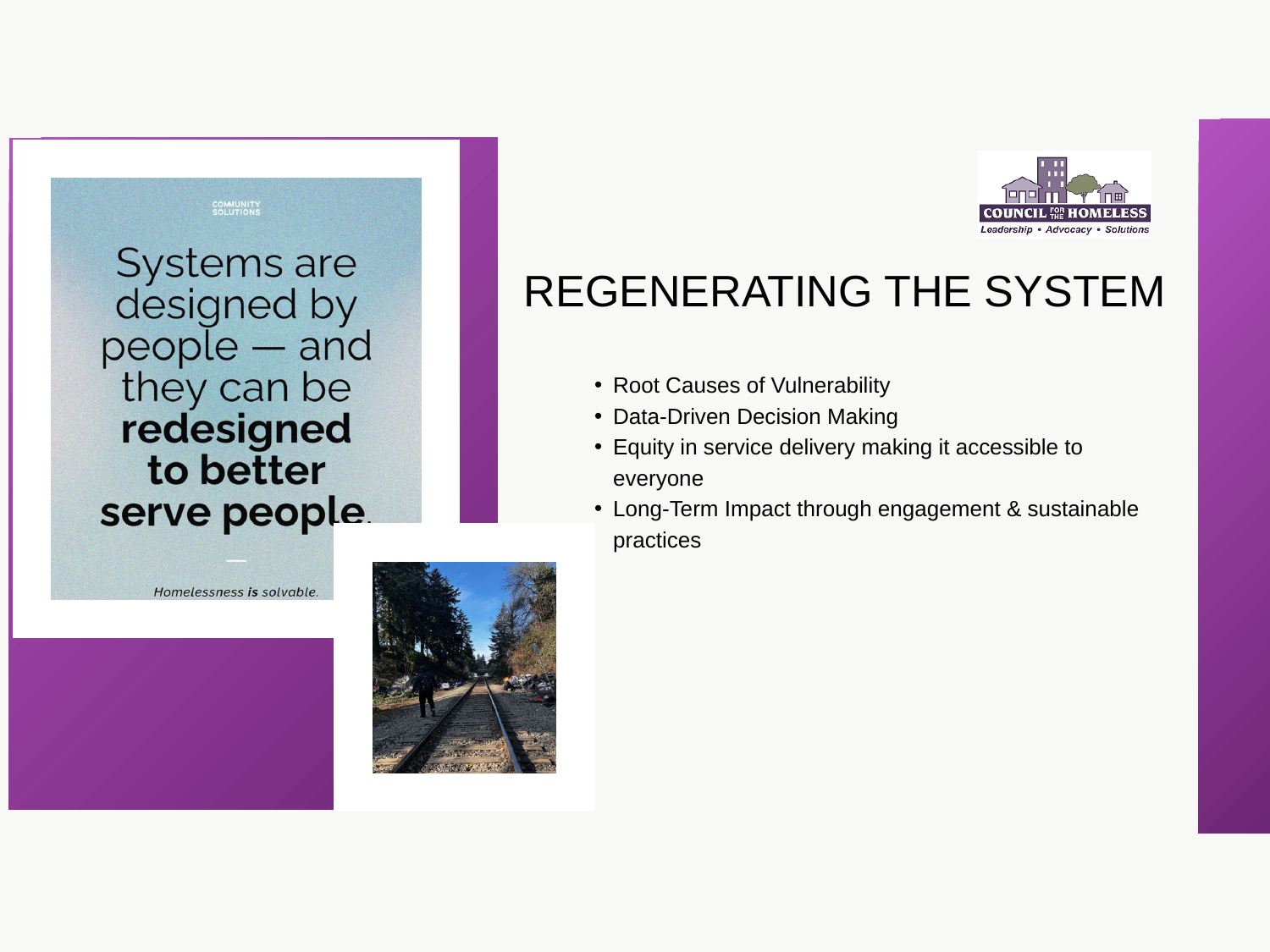

REGENERATING THE SYSTEM
Root Causes of Vulnerability
Data-Driven Decision Making
Equity in service delivery making it accessible to everyone
Long-Term Impact through engagement & sustainable practices